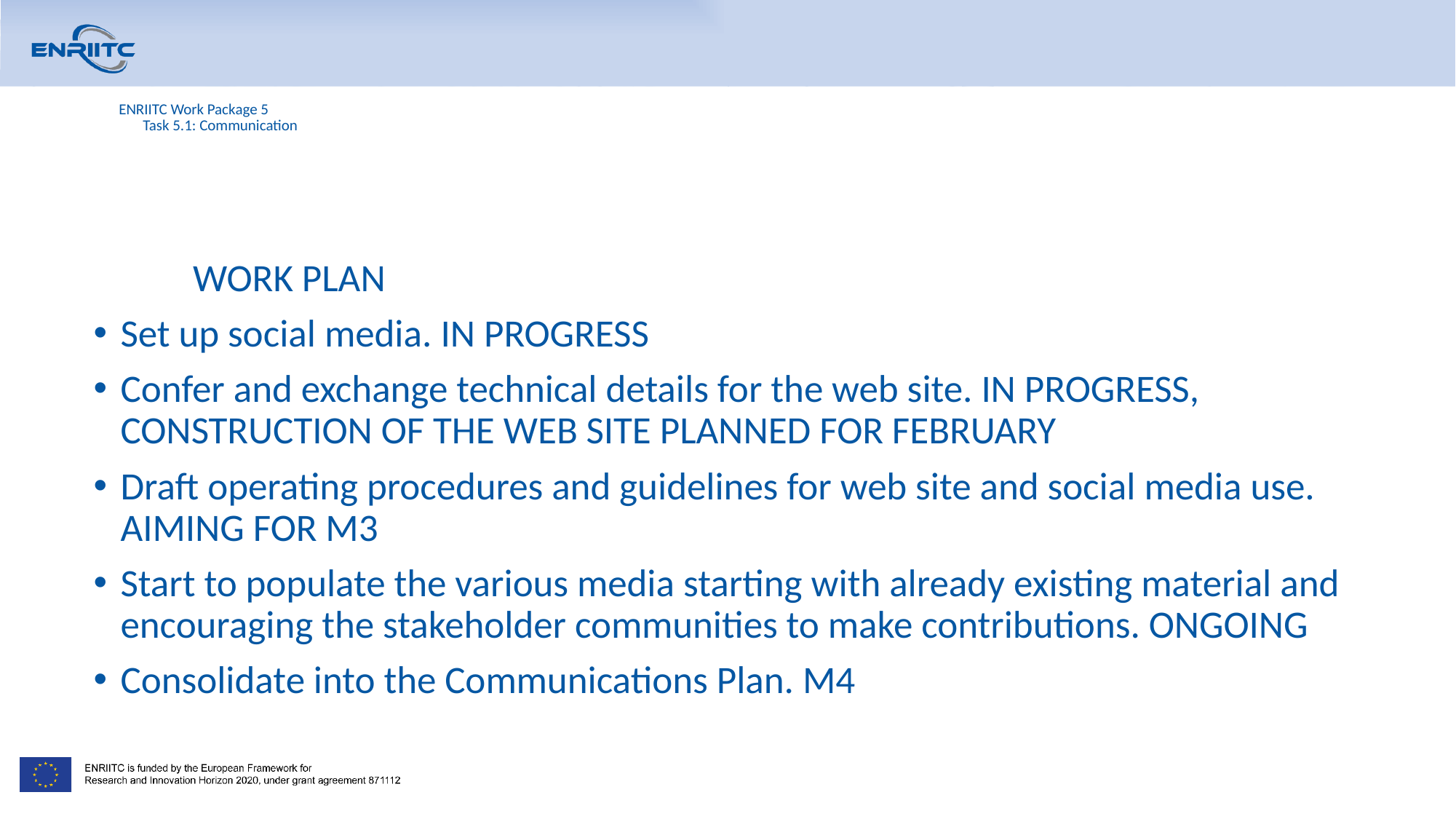

# ENRIITC Work Package 5 Task 5.1: Communication
				WORK PLAN
Set up social media. IN PROGRESS
Confer and exchange technical details for the web site. IN PROGRESS, CONSTRUCTION OF THE WEB SITE PLANNED FOR FEBRUARY
Draft operating procedures and guidelines for web site and social media use. AIMING FOR M3
Start to populate the various media starting with already existing material and encouraging the stakeholder communities to make contributions. ONGOING
Consolidate into the Communications Plan. M4